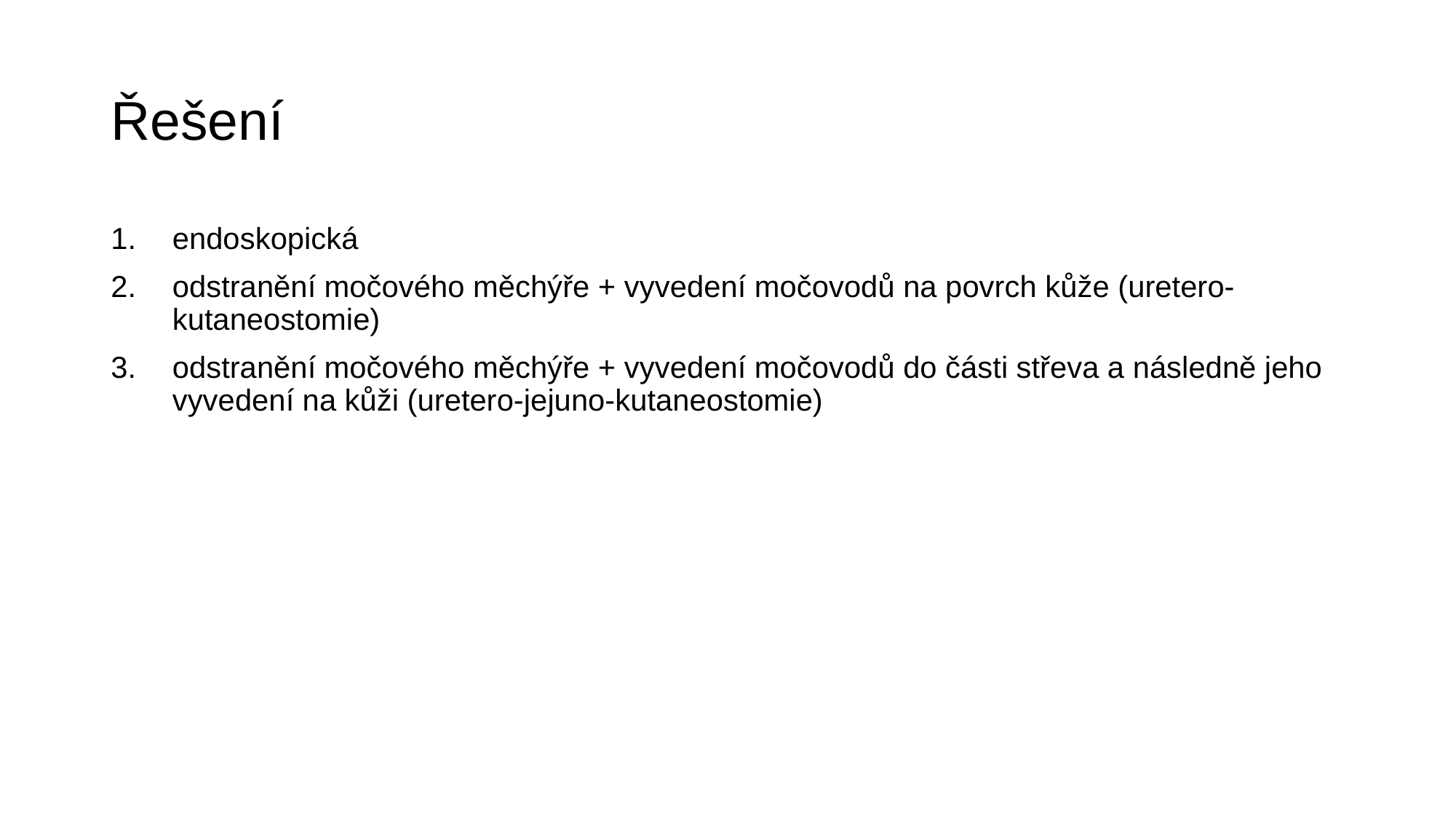

# Řešení
endoskopická
odstranění močového měchýře + vyvedení močovodů na povrch kůže (uretero-kutaneostomie)
odstranění močového měchýře + vyvedení močovodů do části střeva a následně jeho vyvedení na kůži (uretero-jejuno-kutaneostomie)